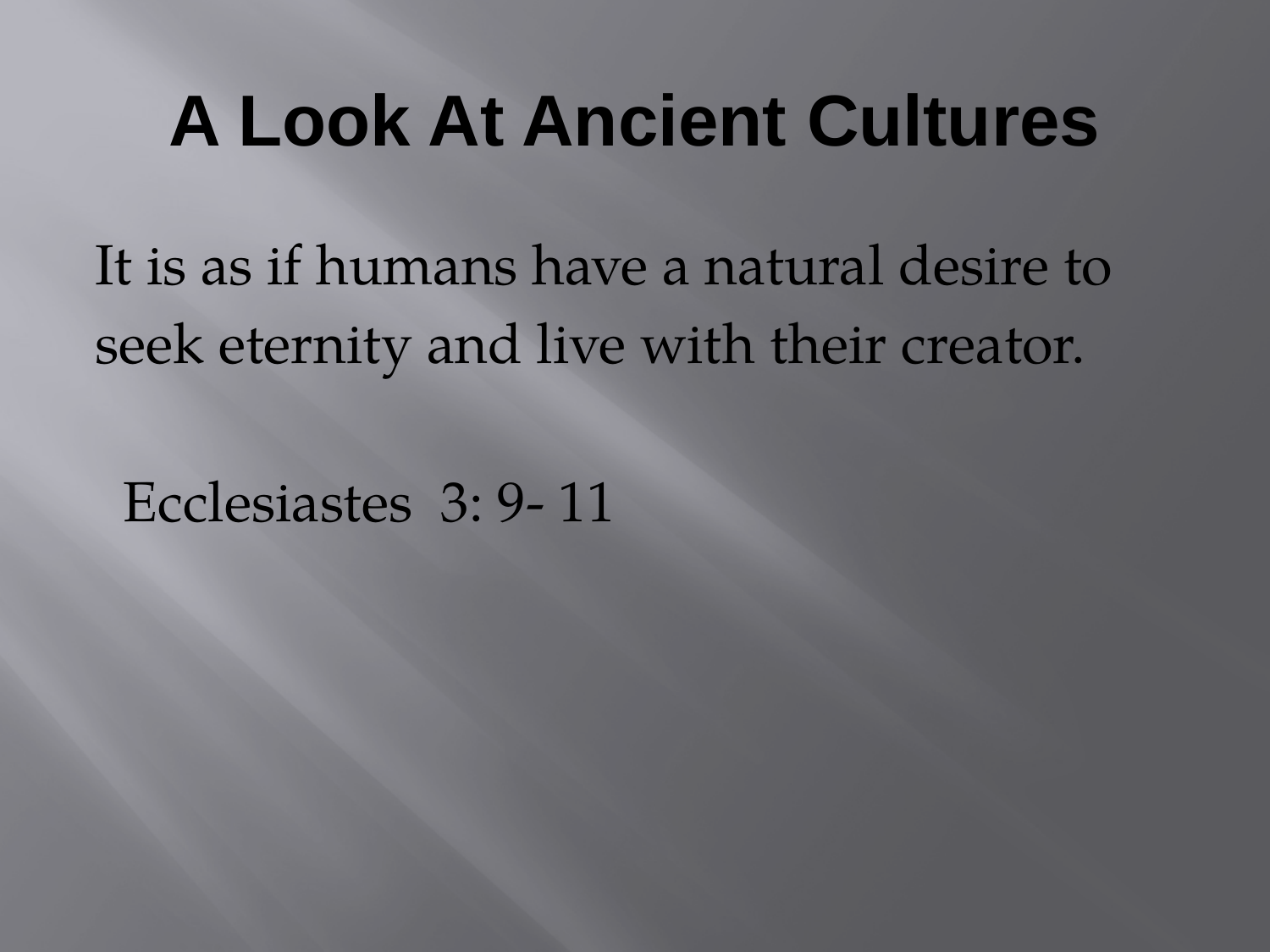

# A Look At Ancient Cultures
It is as if humans have a natural desire to
seek eternity and live with their creator.

  Ecclesiastes  3: 9- 11